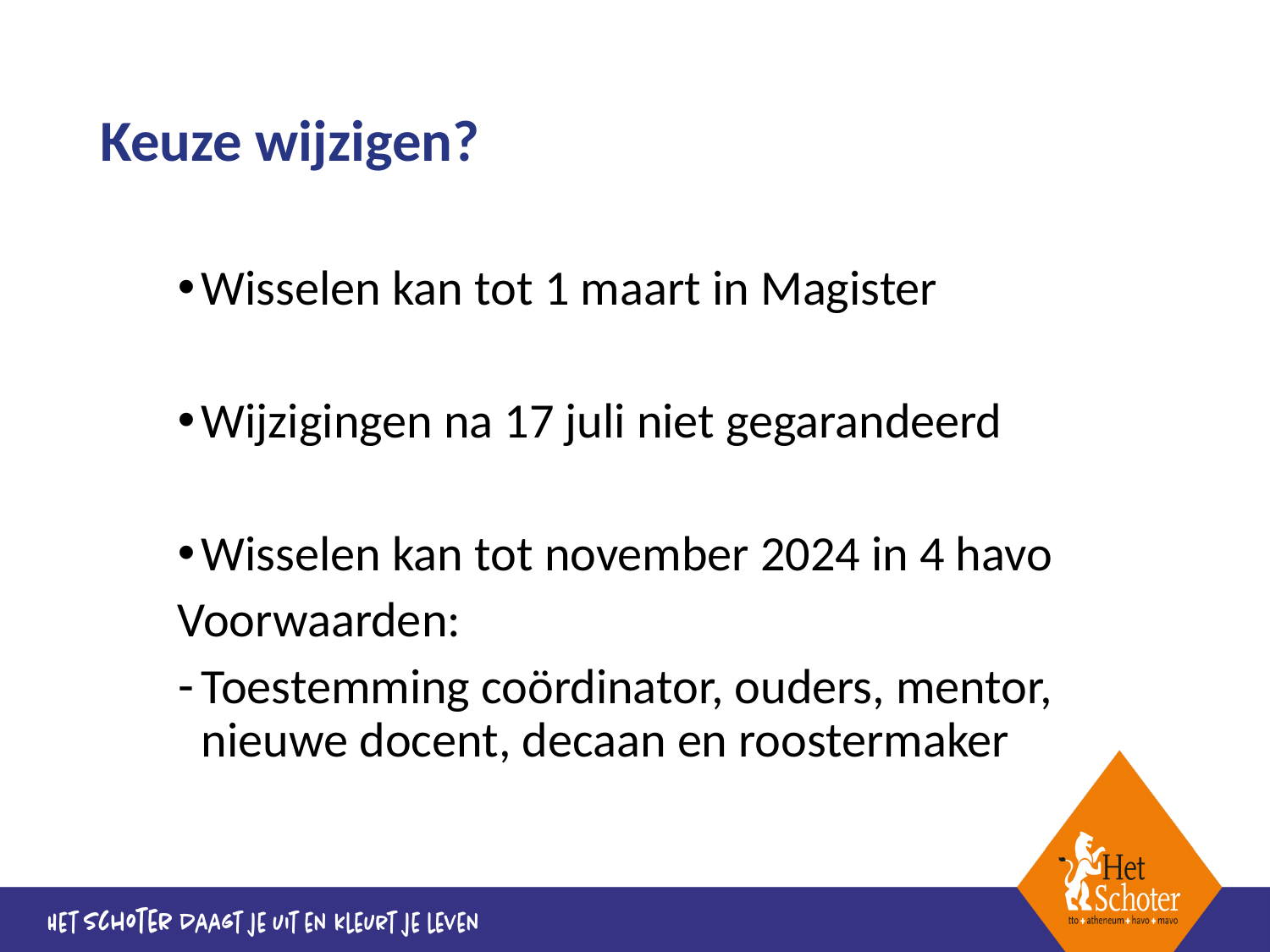

# Keuze wijzigen?
Wisselen kan tot 1 maart in Magister

Wijzigingen na 17 juli niet gegarandeerd

Wisselen kan tot november 2024 in 4 havo
Voorwaarden:
Toestemming coördinator, ouders, mentor, nieuwe docent, decaan en roostermaker